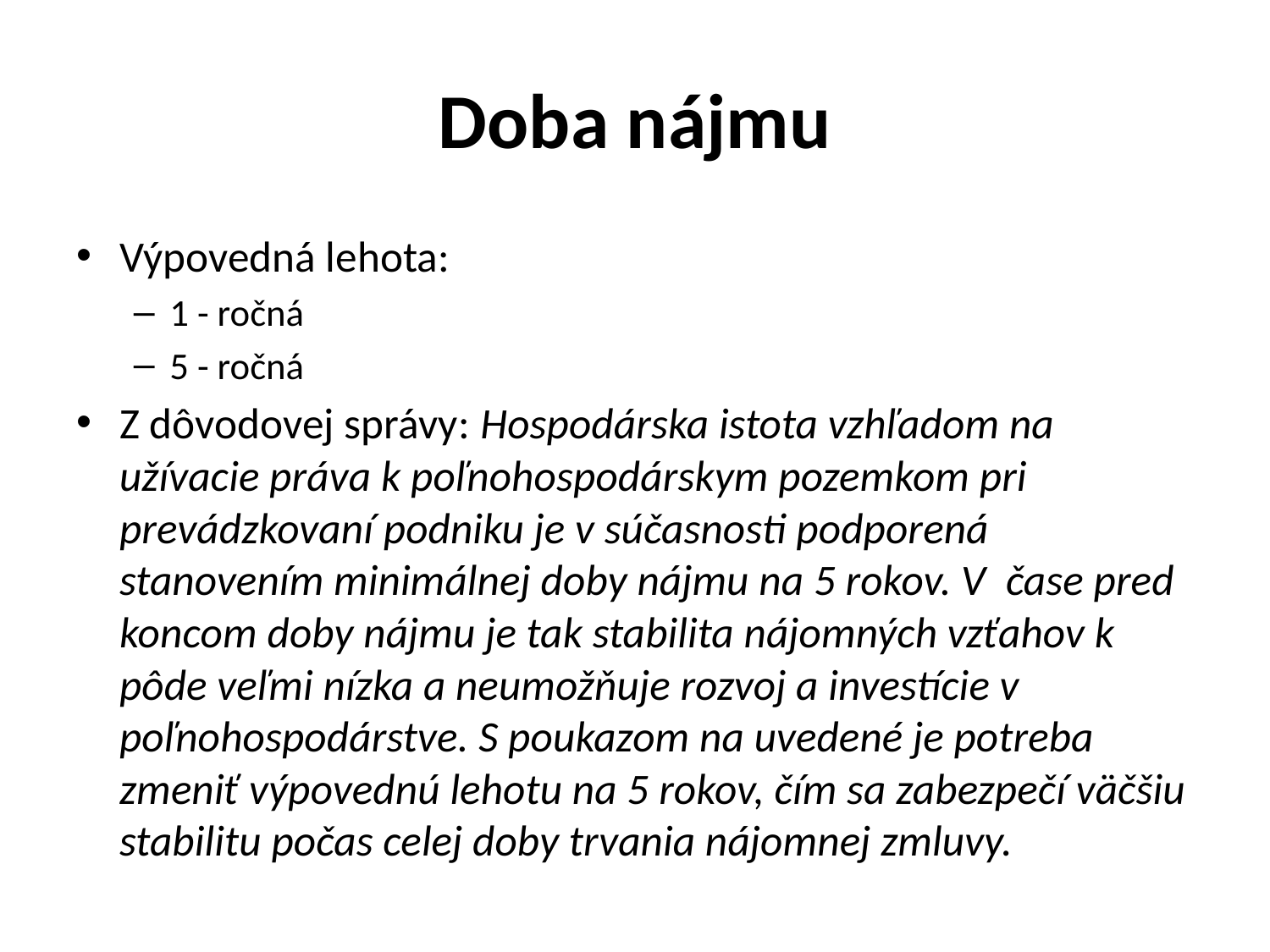

# Doba nájmu
Výpovedná lehota:
1 - ročná
5 - ročná
Z dôvodovej správy: Hospodárska istota vzhľadom na  užívacie práva k poľnohospodárskym pozemkom pri prevádzkovaní podniku je v súčasnosti podporená stanovením minimálnej doby nájmu na 5 rokov. V  čase pred koncom doby nájmu je tak stabilita nájomných vzťahov k pôde veľmi nízka a neumožňuje rozvoj a investície v poľnohospodárstve. S poukazom na uvedené je potreba zmeniť výpovednú lehotu na 5 rokov, čím sa zabezpečí väčšiu stabilitu počas celej doby trvania nájomnej zmluvy.